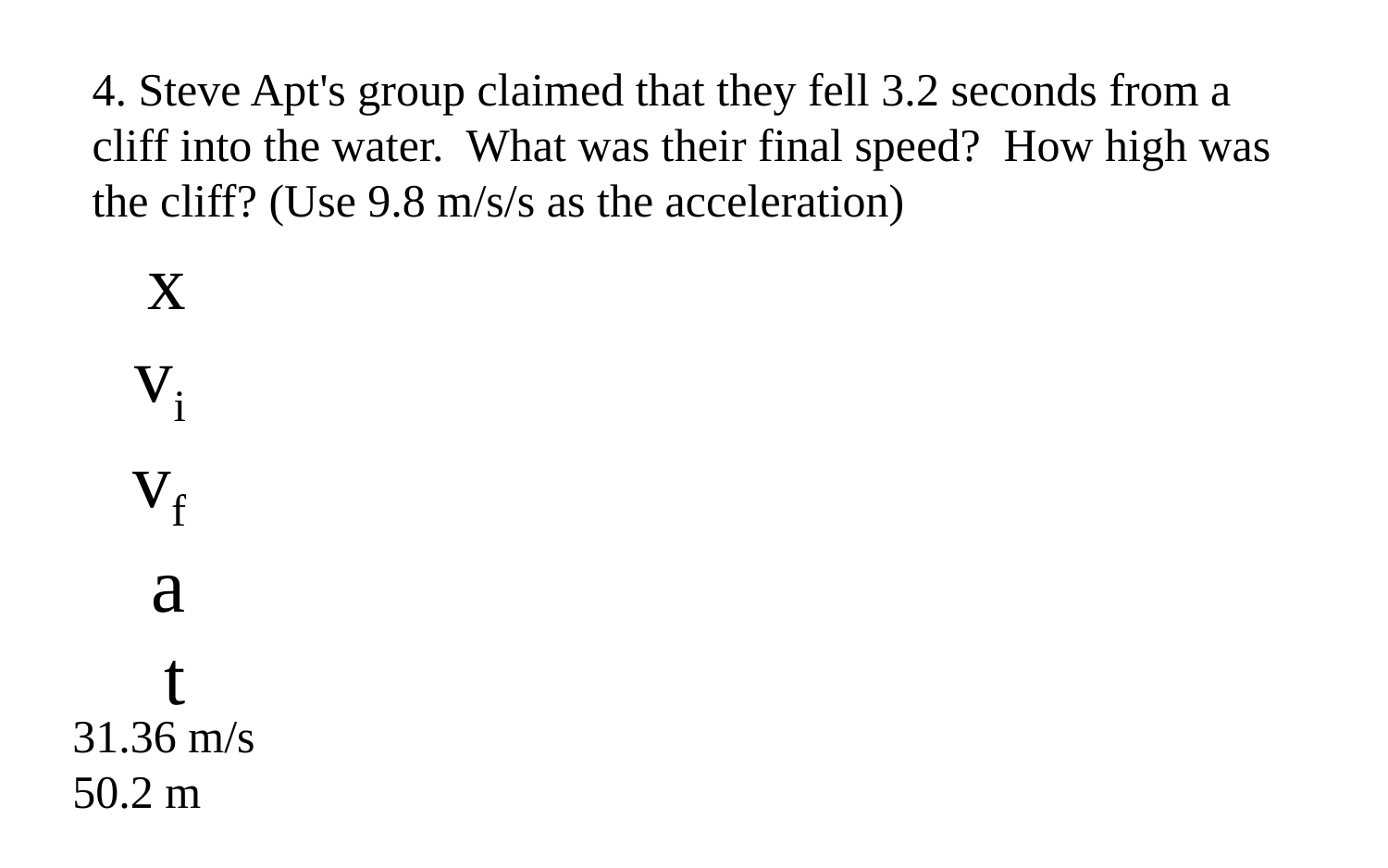

4. Steve Apt's group claimed that they fell 3.2 seconds from a cliff into the water.  What was their final speed?  How high was the cliff? (Use 9.8 m/s/s as the acceleration)
x
vi
vf
a
t
31.36 m/s
50.2 m